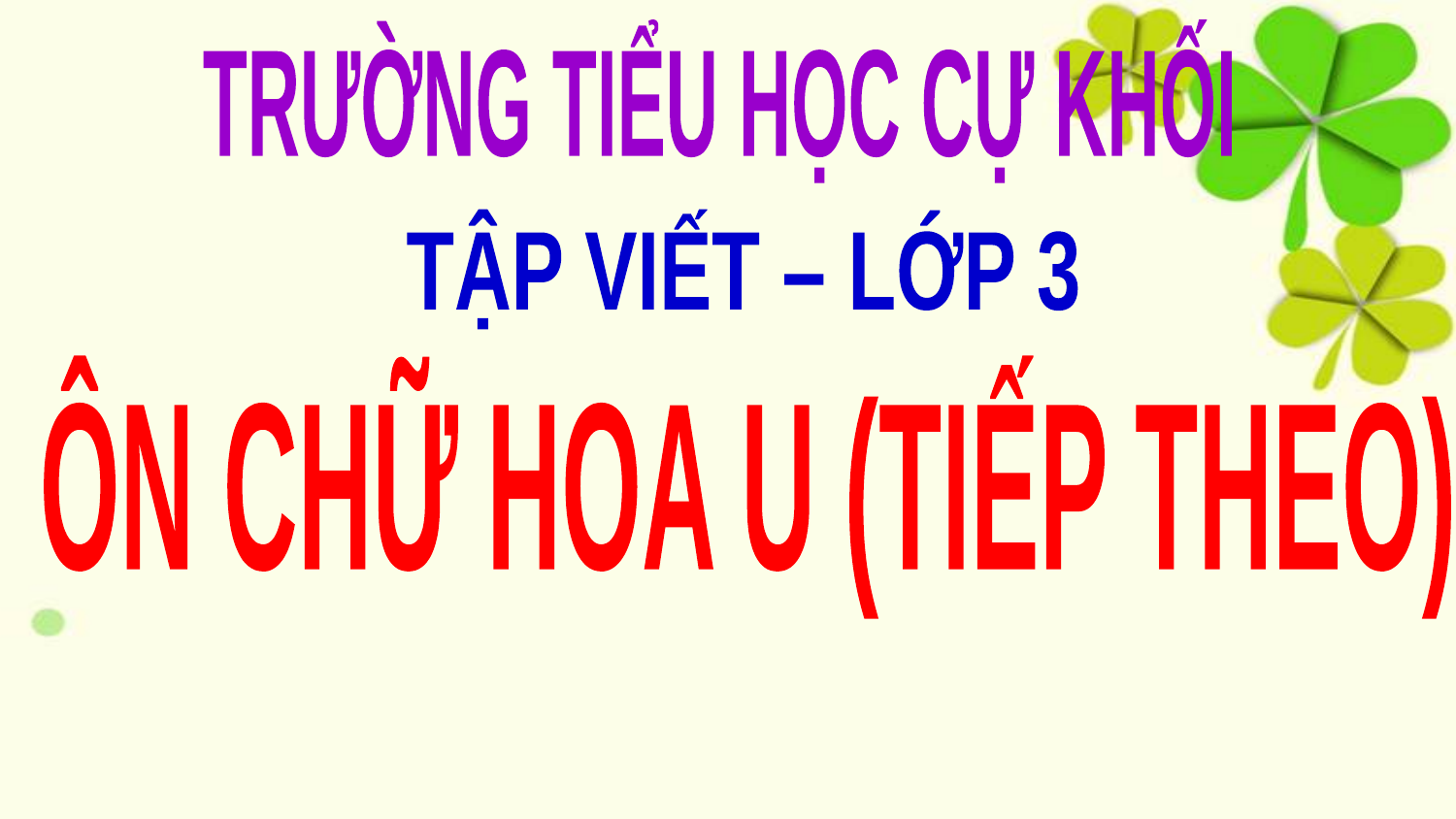

TRƯỜNG TIỂU HỌC CỰ KHỐI
TẬP VIẾT – LỚP 3
ÔN CHỮ HOA U (TIẾP THEO)